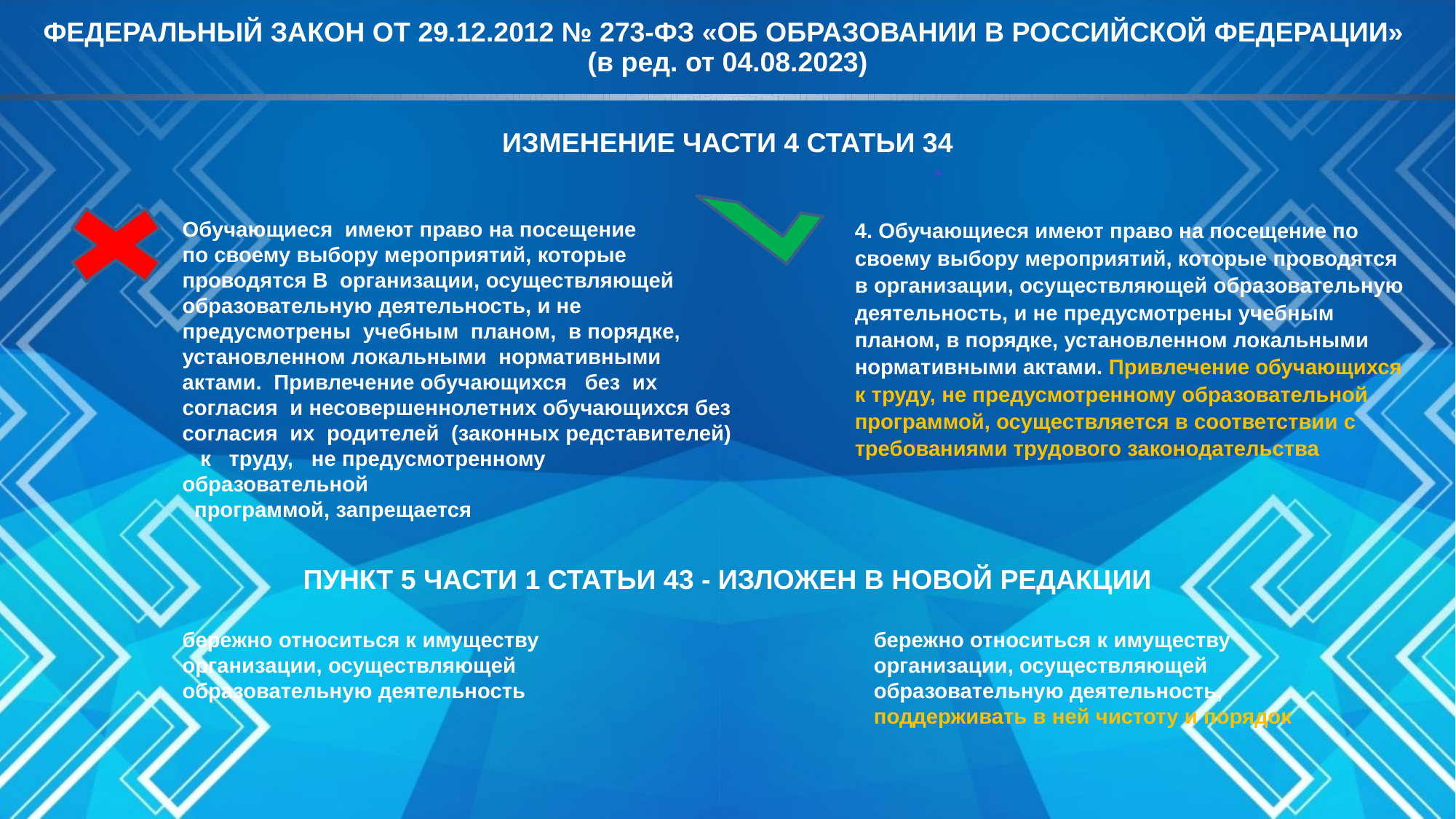

ФЕДЕРАЛЬНЫЙ ЗАКОН ОТ 29.12.2012 № 273-ФЗ «ОБ ОБРАЗОВАНИИ В РОССИЙСКОЙ ФЕДЕРАЦИИ»
(в ред. от 04.08.2023)

ИЗМЕНЕНИЕ ЧАСТИ 4 СТАТЬИ 34

4. Обучающиеся имеют право на посещение по своему выбору мероприятий, которые проводятся в организации, осуществляющей образовательную деятельность, и не предусмотрены учебным планом, в порядке, установленном локальными нормативными актами. Привлечение обучающихся к труду, не предусмотренному образовательной программой, осуществляется в соответствии с требованиями трудового законодательства
Обучающиеся  имеют право на посещение
по своему выбору мероприятий, которые проводятся В  организации, осуществляющей образовательную деятельность, и не предусмотрены  учебным  планом,  в порядке,  установленном локальными  нормативными  актами.  Привлечение обучающихся   без  их  согласия  и несовершеннолетних обучающихся без согласия  их  родителей  (законных редставителей)    к   труду,   не предусмотренному   образовательной
  программой, запрещается
ПУНКТ 5 ЧАСТИ 1 СТАТЬИ 43 - ИЗЛОЖЕН В НОВОЙ РЕДАКЦИИ
бережно относиться к имуществу организации, осуществляющей образовательную деятельность
бережно относиться к имуществу организации, осуществляющей образовательную деятельность, поддерживать в ней чистоту и порядок